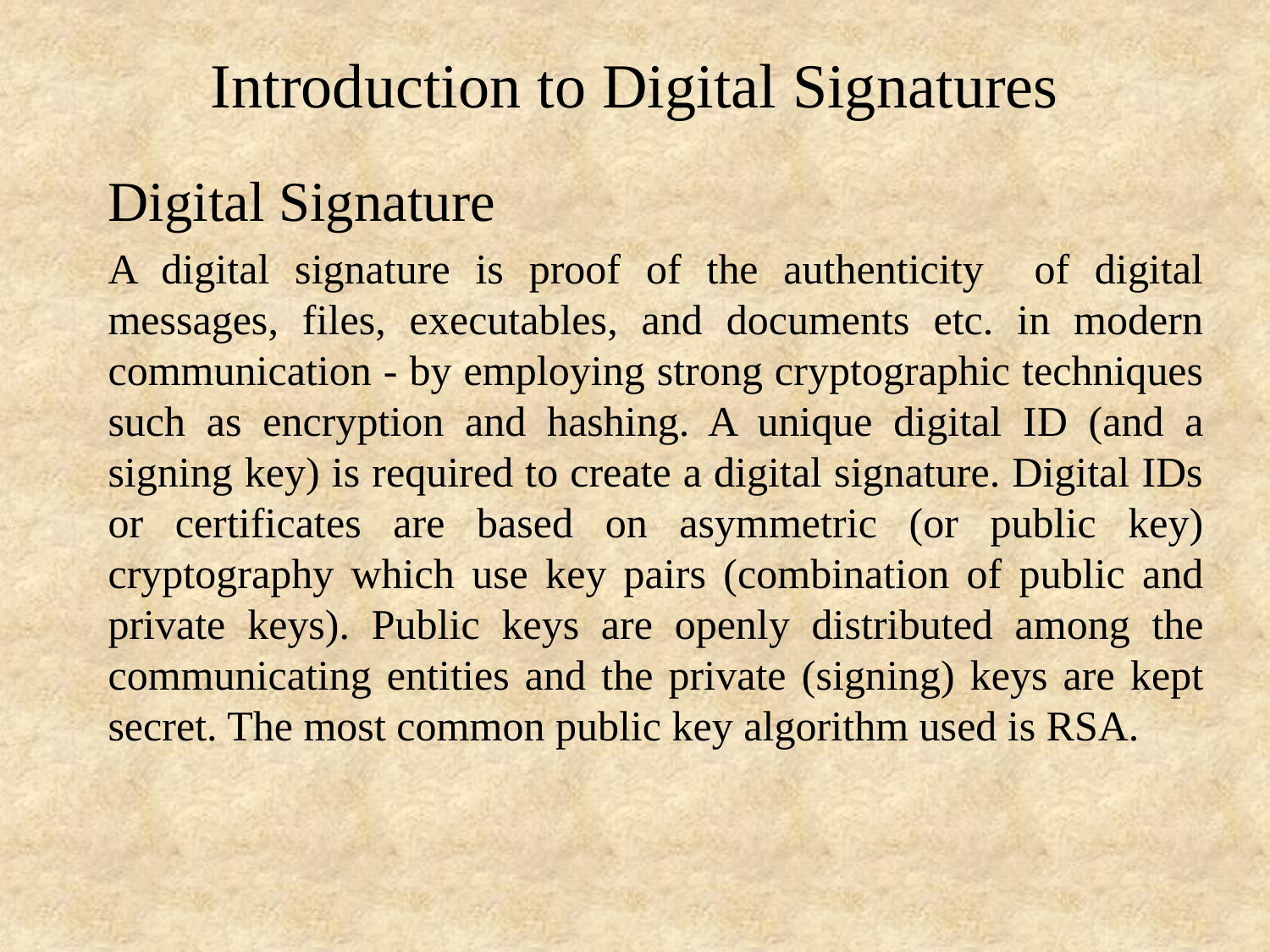

# Introduction to Digital Signatures
Digital Signature
A digital signature is proof of the authenticity  of digital messages, files, executables, and documents etc. in modern communication - by employing strong cryptographic techniques such as encryption and hashing. A unique digital ID (and a signing key) is required to create a digital signature. Digital IDs or certificates are based on asymmetric (or public key) cryptography which use key pairs (combination of public and private keys). Public keys are openly distributed among the communicating entities and the private (signing) keys are kept secret. The most common public key algorithm used is RSA.